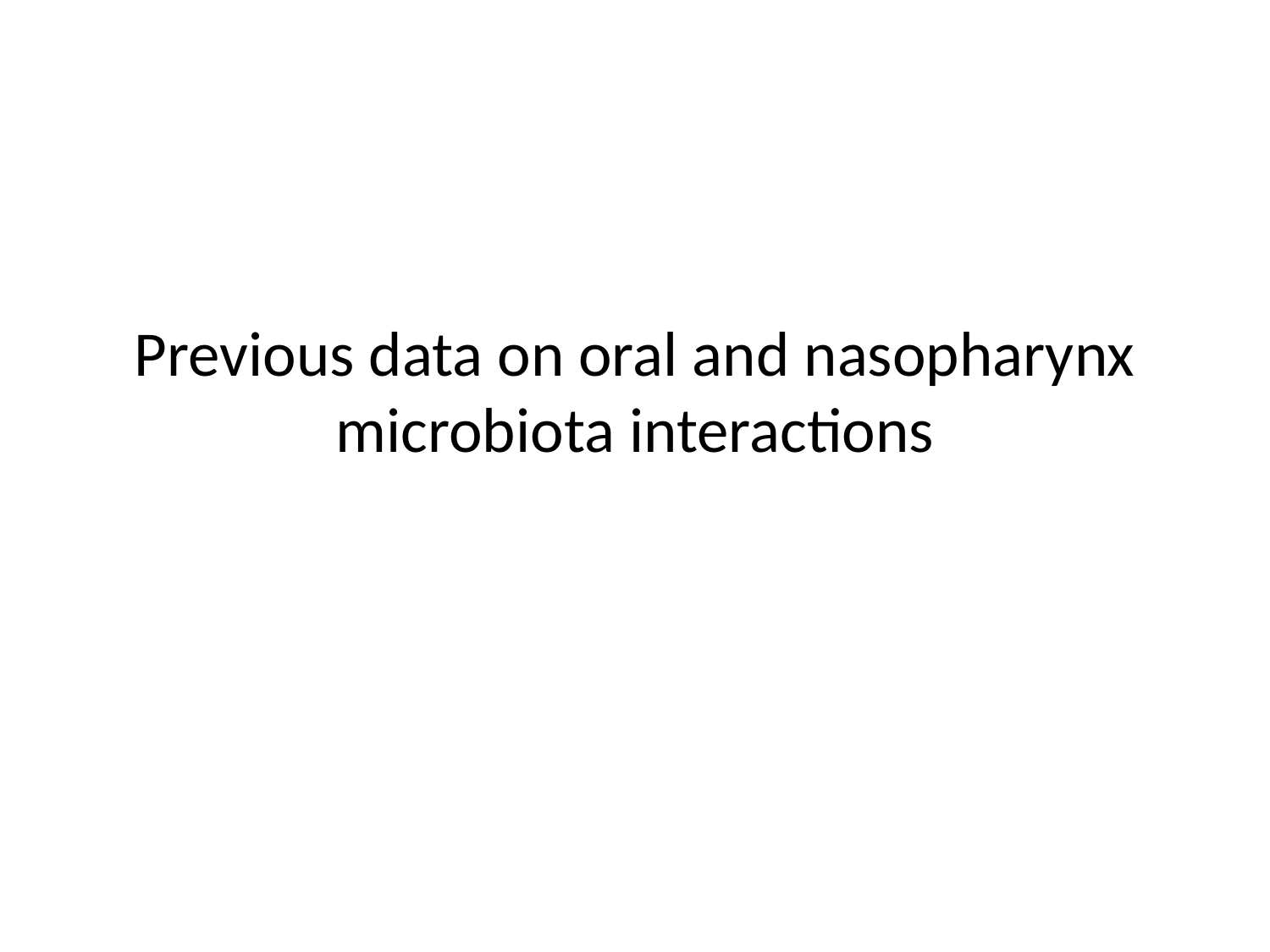

Previous data on oral and nasopharynx microbiota interactions